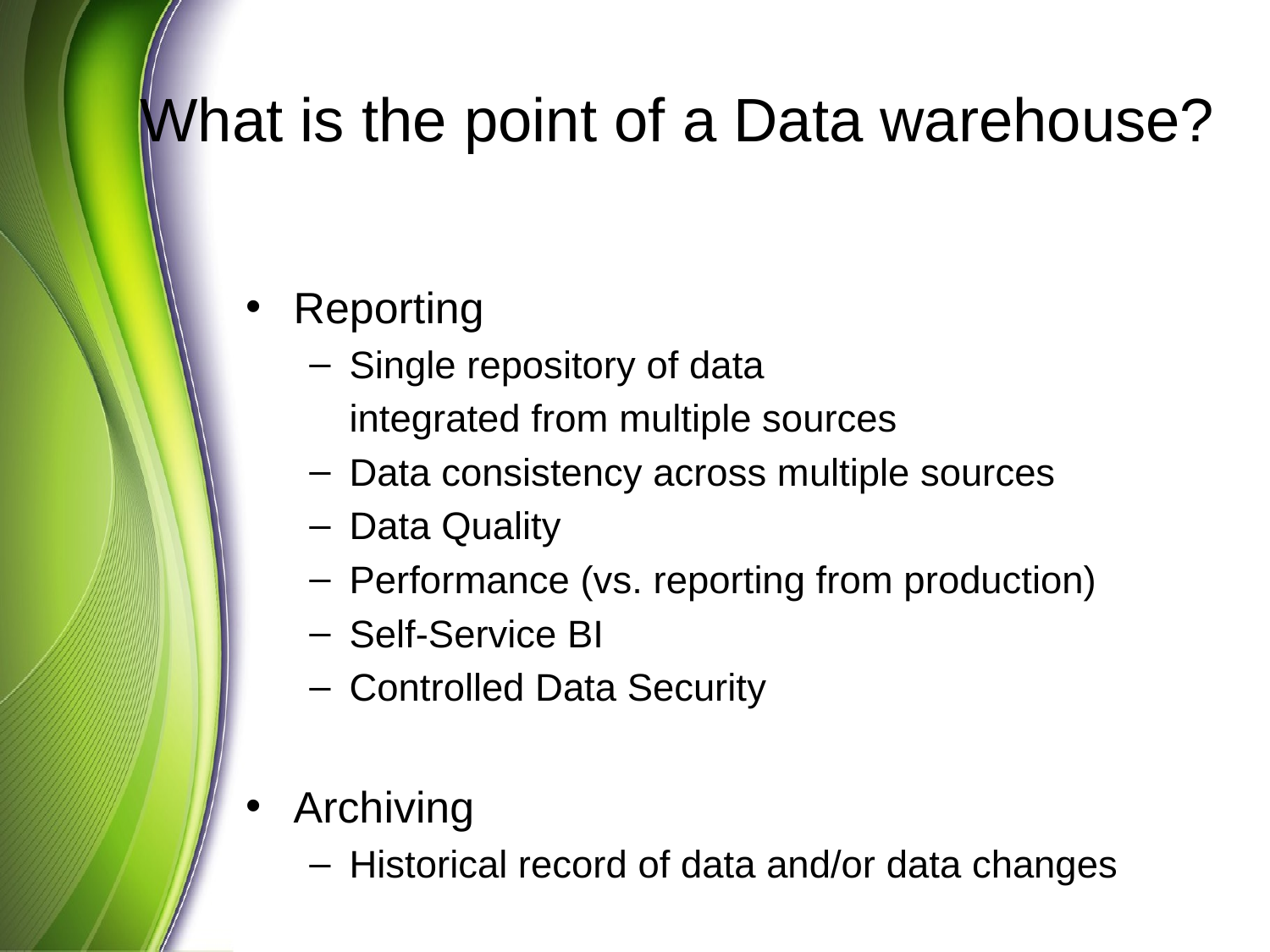

# What is the point of a Data warehouse?

Reporting
Single repository of data
	integrated from multiple sources
Data consistency across multiple sources
Data Quality
Performance (vs. reporting from production)
Self-Service BI
Controlled Data Security

Archiving
Historical record of data and/or data changes